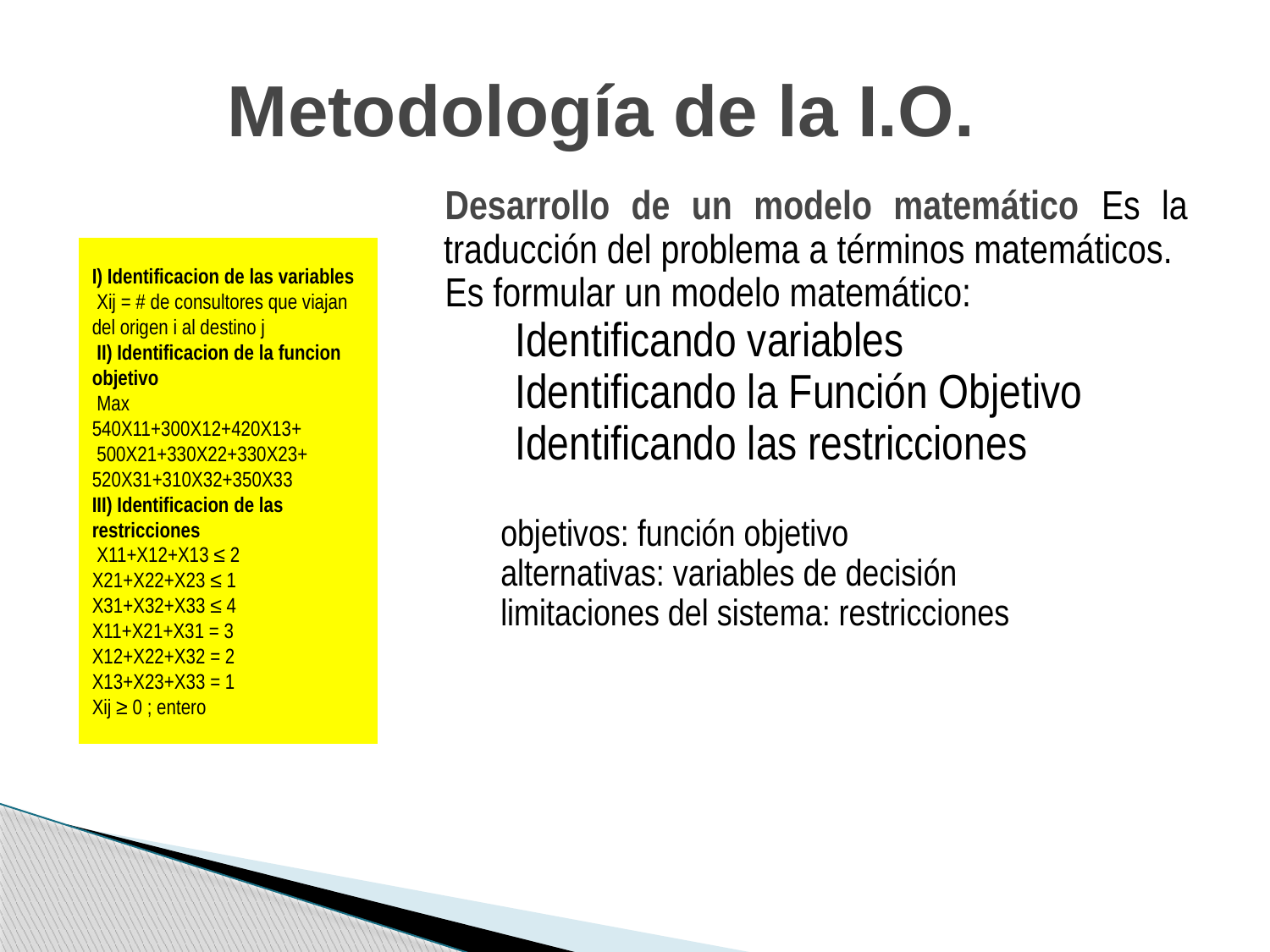

# Metodología de la I.O.
Desarrollo de un modelo matemático Es la traducción del problema a términos matemáticos.
Es formular un modelo matemático:
	Identificando variables
	Identificando la Función Objetivo
	Identificando las restricciones

objetivos: función objetivo
alternativas: variables de decisión
limitaciones del sistema: restricciones

I) Identificacion de las variables
 Xij = # de consultores que viajan del origen i al destino j
 II) Identificacion de la funcion objetivo
 Max
540X11+300X12+420X13+
 500X21+330X22+330X23+
520X31+310X32+350X33
III) Identificacion de las restricciones
 X11+X12+X13 ≤ 2
X21+X22+X23 ≤ 1
X31+X32+X33 ≤ 4
X11+X21+X31 = 3
X12+X22+X32 = 2
X13+X23+X33 = 1
Xij ≥ 0 ; entero